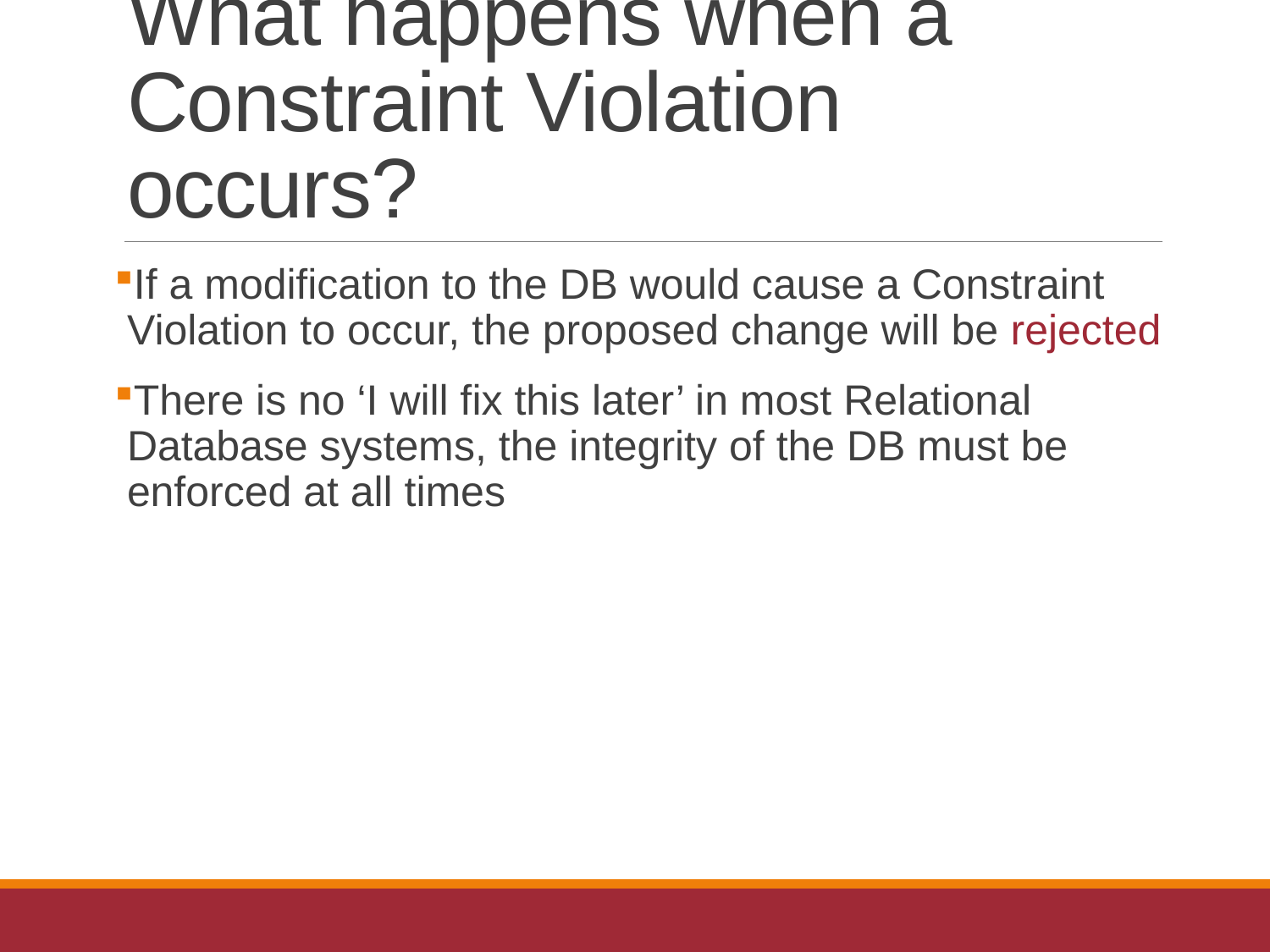

# What happens when a Constraint Violation occurs?
If a modification to the DB would cause a Constraint Violation to occur, the proposed change will be rejected
There is no ‘I will fix this later’ in most Relational Database systems, the integrity of the DB must be enforced at all times